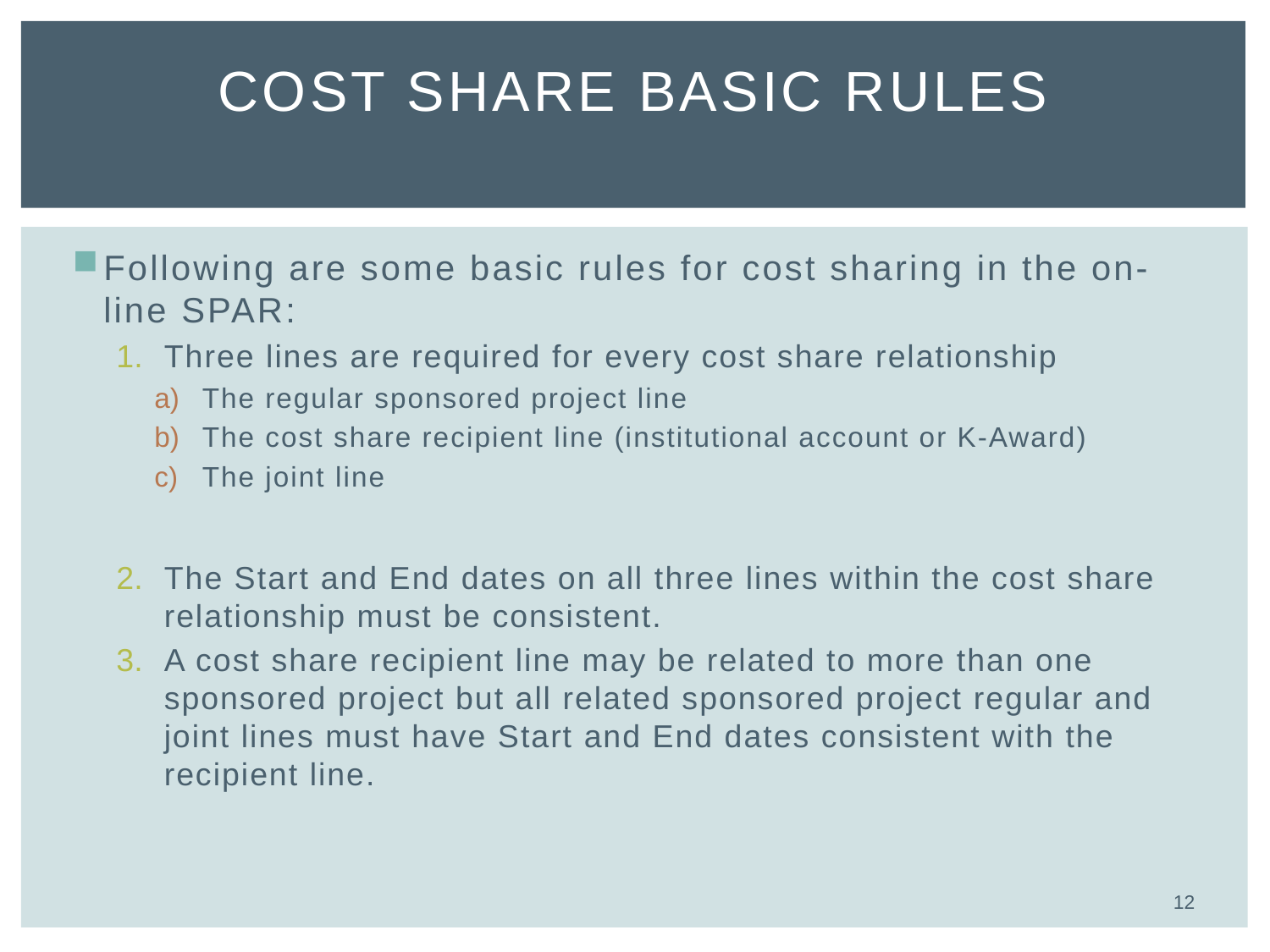

# Cost share basic rules
Following are some basic rules for cost sharing in the on-line SPAR:
Three lines are required for every cost share relationship
The regular sponsored project line
The cost share recipient line (institutional account or K-Award)
The joint line

The Start and End dates on all three lines within the cost share relationship must be consistent.
A cost share recipient line may be related to more than one sponsored project but all related sponsored project regular and joint lines must have Start and End dates consistent with the recipient line.
12